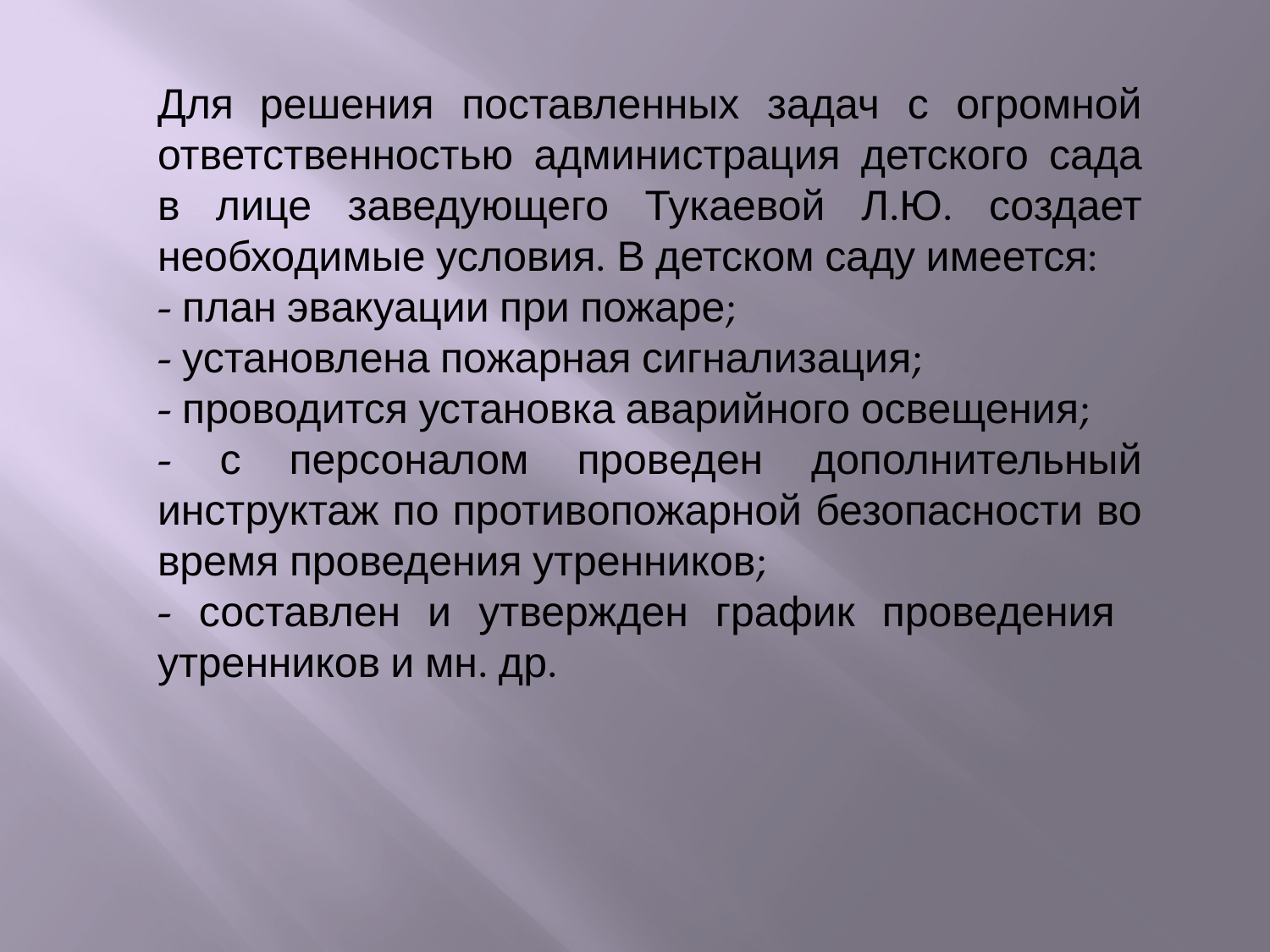

Для решения поставленных задач с огромной ответственностью администрация детского сада в лице заведующего Тукаевой Л.Ю. создает необходимые условия. В детском саду имеется:
- план эвакуации при пожаре;
- установлена пожарная сигнализация;
- проводится установка аварийного освещения;
- с персоналом проведен дополнительный инструктаж по противопожарной безопасности во время проведения утренников;
- составлен и утвержден график проведения  утренников и мн. др.